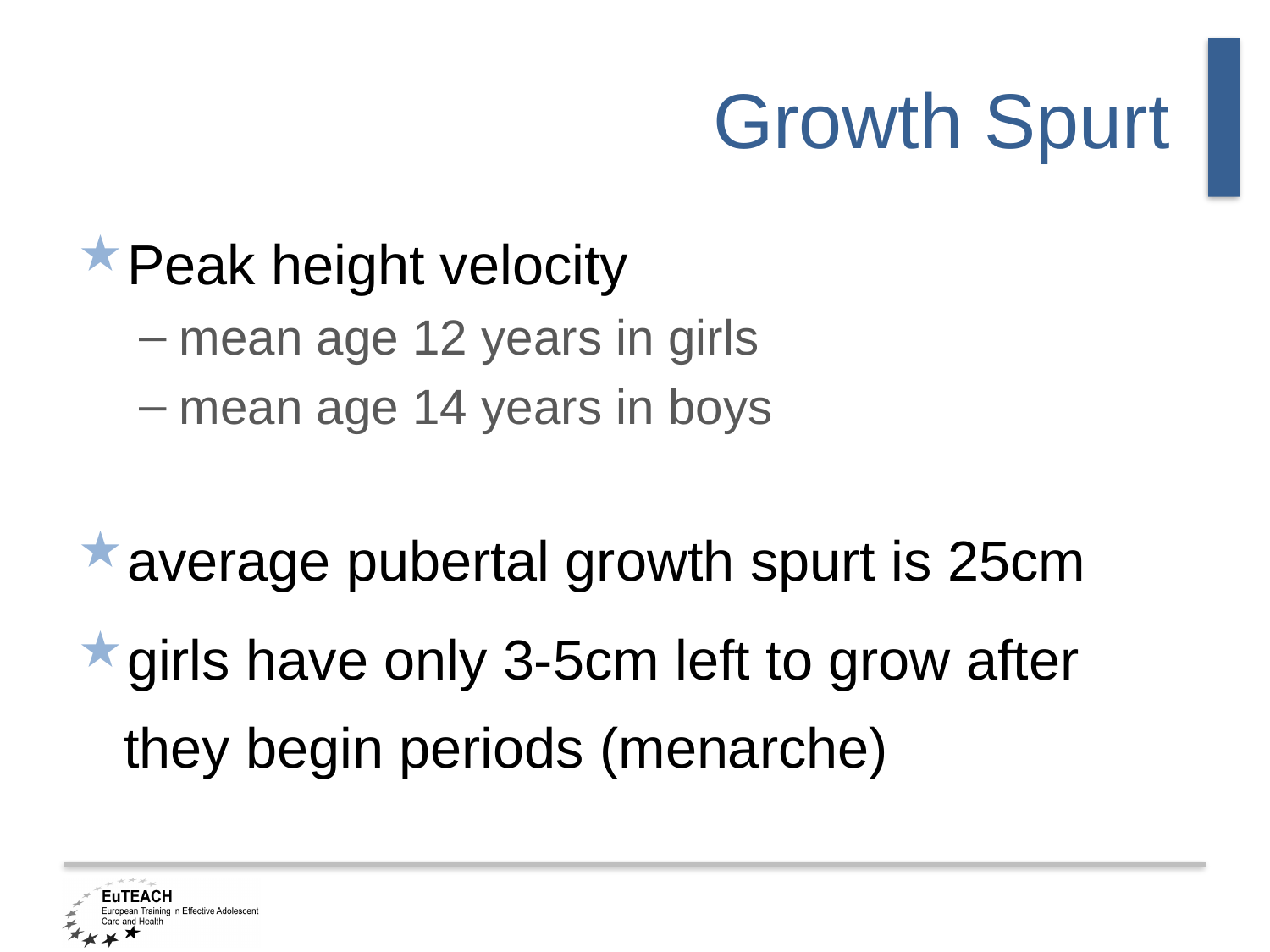

# Growth Spurt
Peak height velocity
mean age 12 years in girls
mean age 14 years in boys

average pubertal growth spurt is 25cm
girls have only 3-5cm left to grow after they begin periods (menarche)